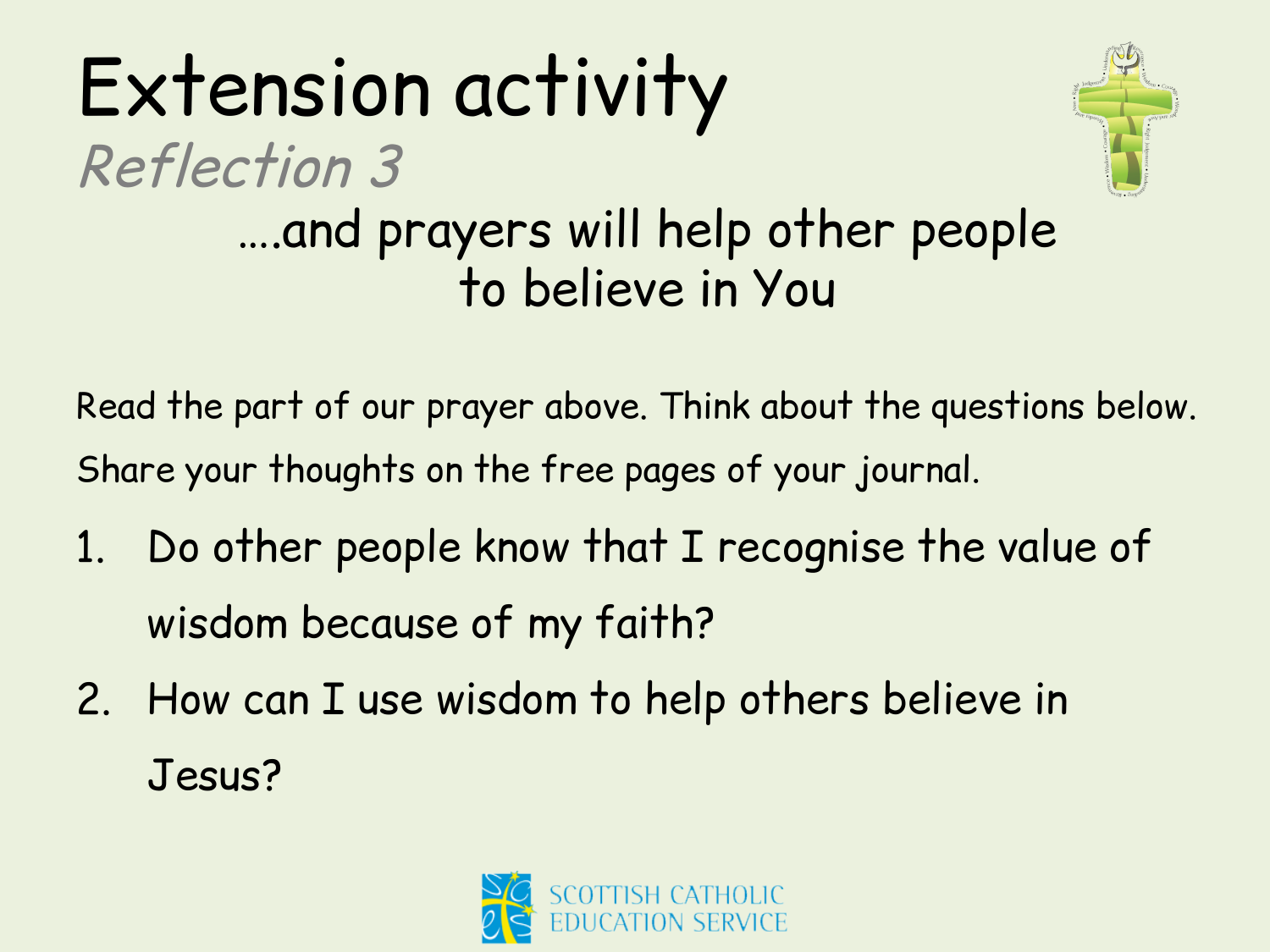

# Extension activity Reflection 3

….and prayers will help other people
to believe in You

Read the part of our prayer above. Think about the questions below. Share your thoughts on the free pages of your journal.
Do other people know that I recognise the value of wisdom because of my faith?
How can I use wisdom to help others believe in Jesus?